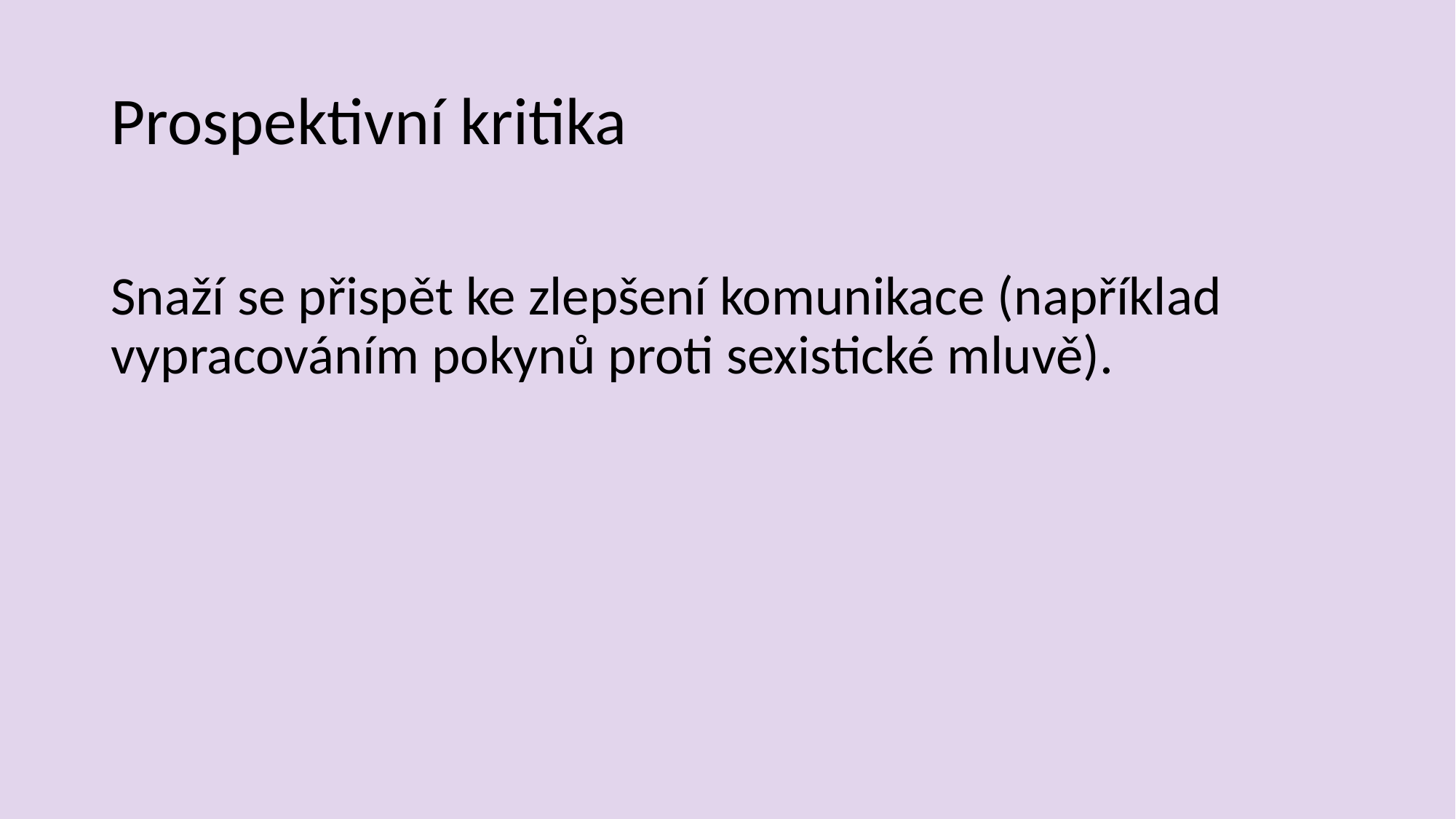

# Prospektivní kritika
Snaží se přispět ke zlepšení komunikace (například vypracováním pokynů proti sexistické mluvě).